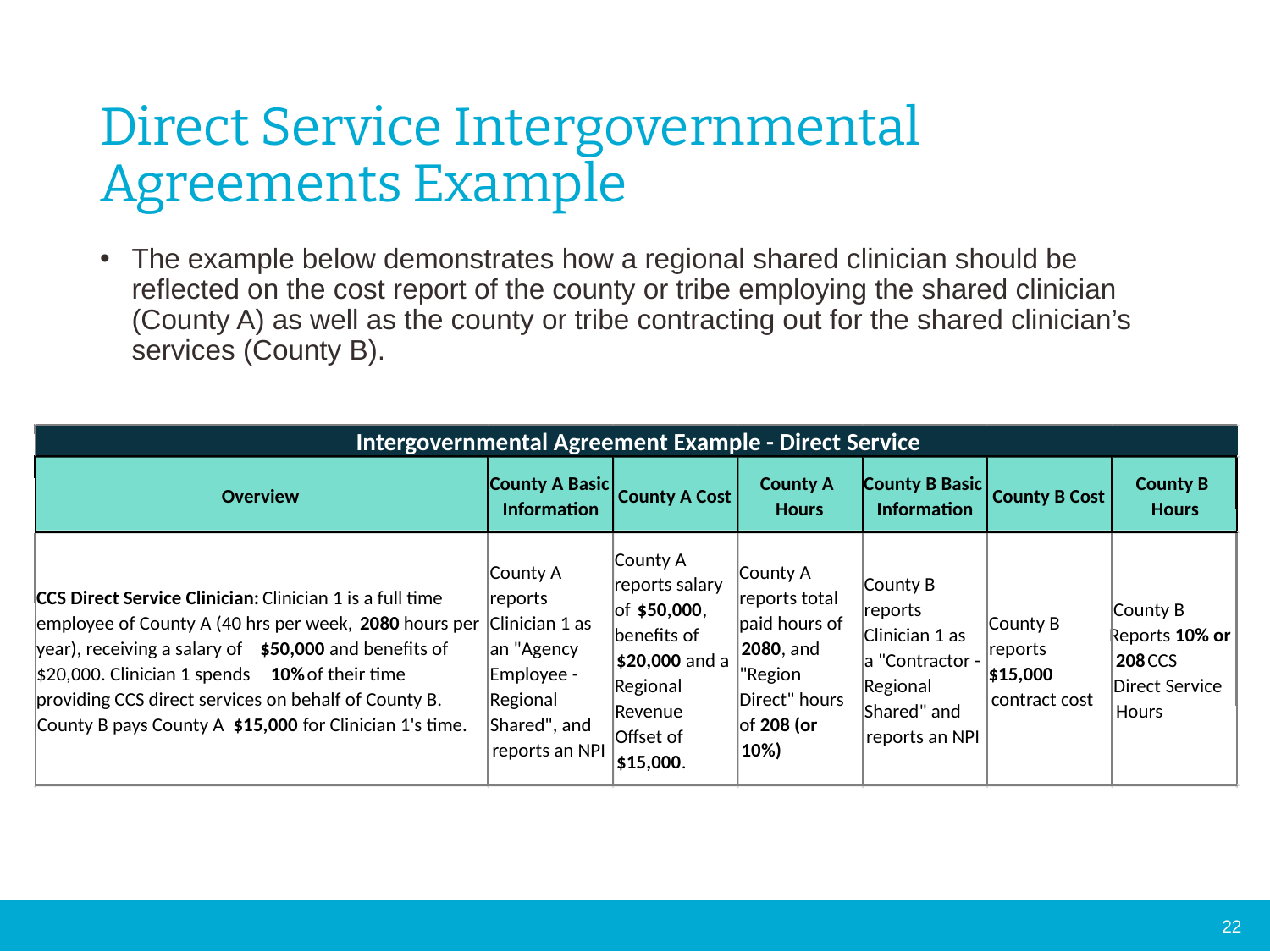

# Direct Service Intergovernmental Agreements Example

The example below demonstrates how a regional shared clinician should be reflected on the cost report of the county or tribe employing the shared clinician (County A) as well as the county or tribe contracting out for the shared clinician’s services (County B).

Intergovernmental Agreement Example - Direct Service

County A Basic
County A
County B Basic
County B
Overview
County A Cost
County B Cost
Information
Hours
Information
Hours

County A
County A
County A
reports salary
County B
CCS Direct Service Clinician:
Clinician 1 is a full time
reports
reports total
of
$50,000
,
reports
County B
employee of County A (40 hrs per week,
2080
 hours per
Clinician 1 as
paid hours of
County B
benefits of
Clinician 1 as
Reports
10% or
year), receiving a salary of
$50,000
 and benefits of
an "Agency
2080
, and
reports
$20,000
 and a
a "Contractor -
208
 CCS
$20,000. Clinician 1 spends
10%
 of their time
Employee -
"Region
$15,000
Regional
Regional
Direct Service
providing CCS direct services on behalf of County B.
Regional
Direct" hours
contract cost
Revenue
Shared" and
Hours
County B pays County A
$15,000
 for Clinician 1's time.
Shared", and
of
208 (or
Offset of
reports an NPI
reports an NPI
10%)
$15,000
.

22